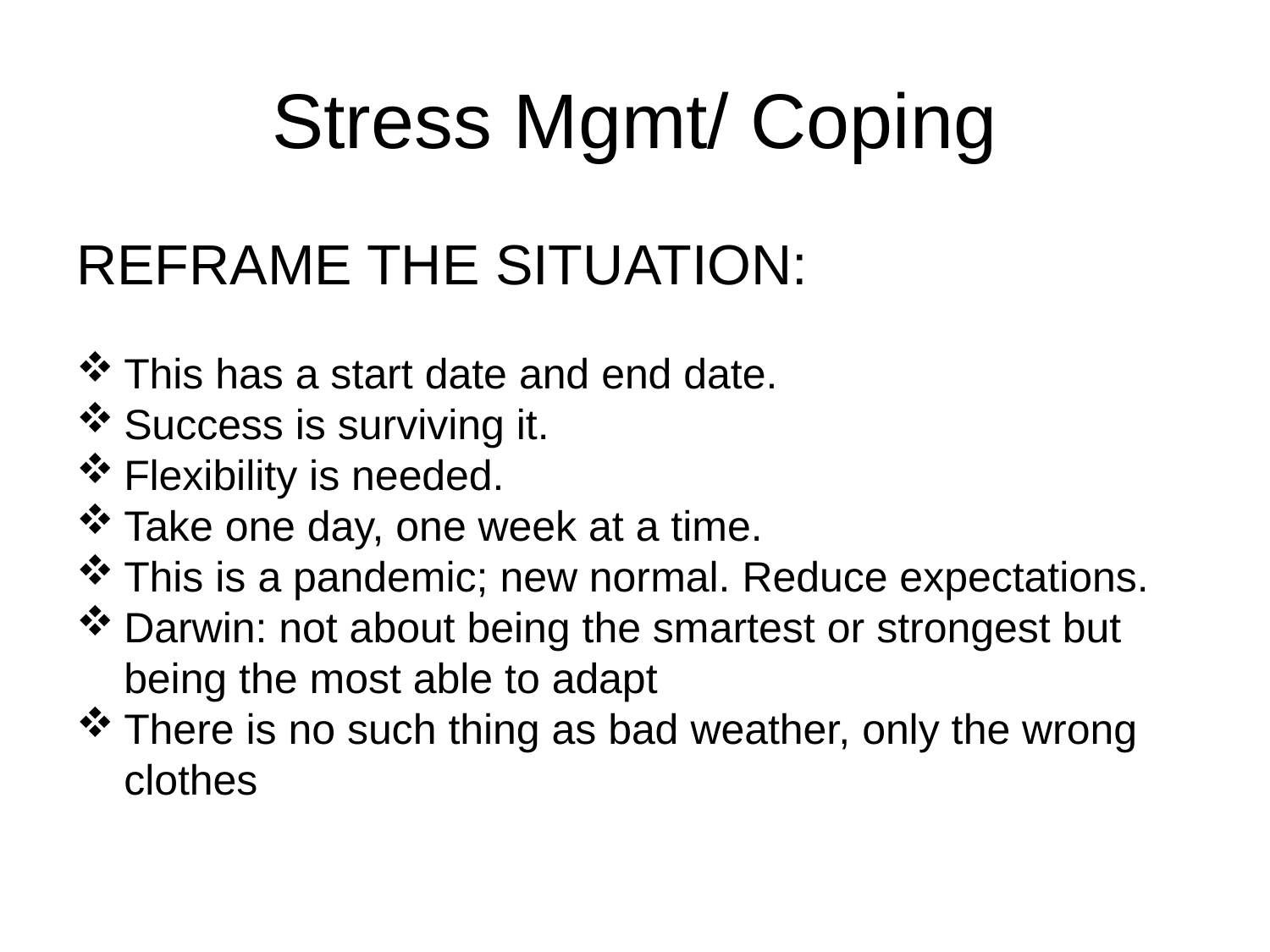

# Stress Mgmt/ Coping
REFRAME THE SITUATION:

This has a start date and end date.
Success is surviving it.
Flexibility is needed.
Take one day, one week at a time.
This is a pandemic; new normal. Reduce expectations.
Darwin: not about being the smartest or strongest but being the most able to adapt
There is no such thing as bad weather, only the wrong clothes